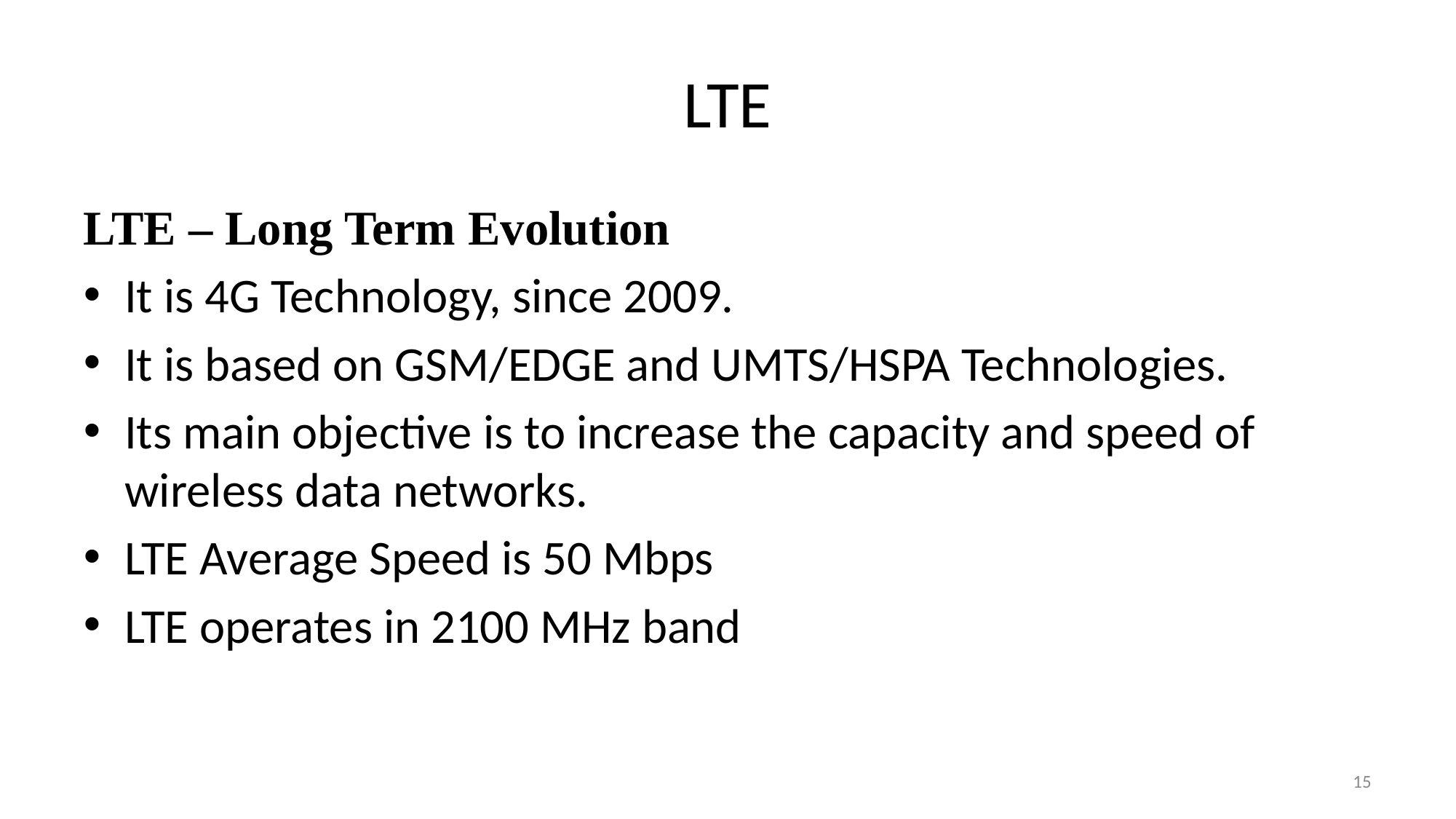

# LTE
LTE – Long Term Evolution
It is 4G Technology, since 2009.
It is based on GSM/EDGE and UMTS/HSPA Technologies.
Its main objective is to increase the capacity and speed of wireless data networks.
LTE Average Speed is 50 Mbps
LTE operates in 2100 MHz band

15